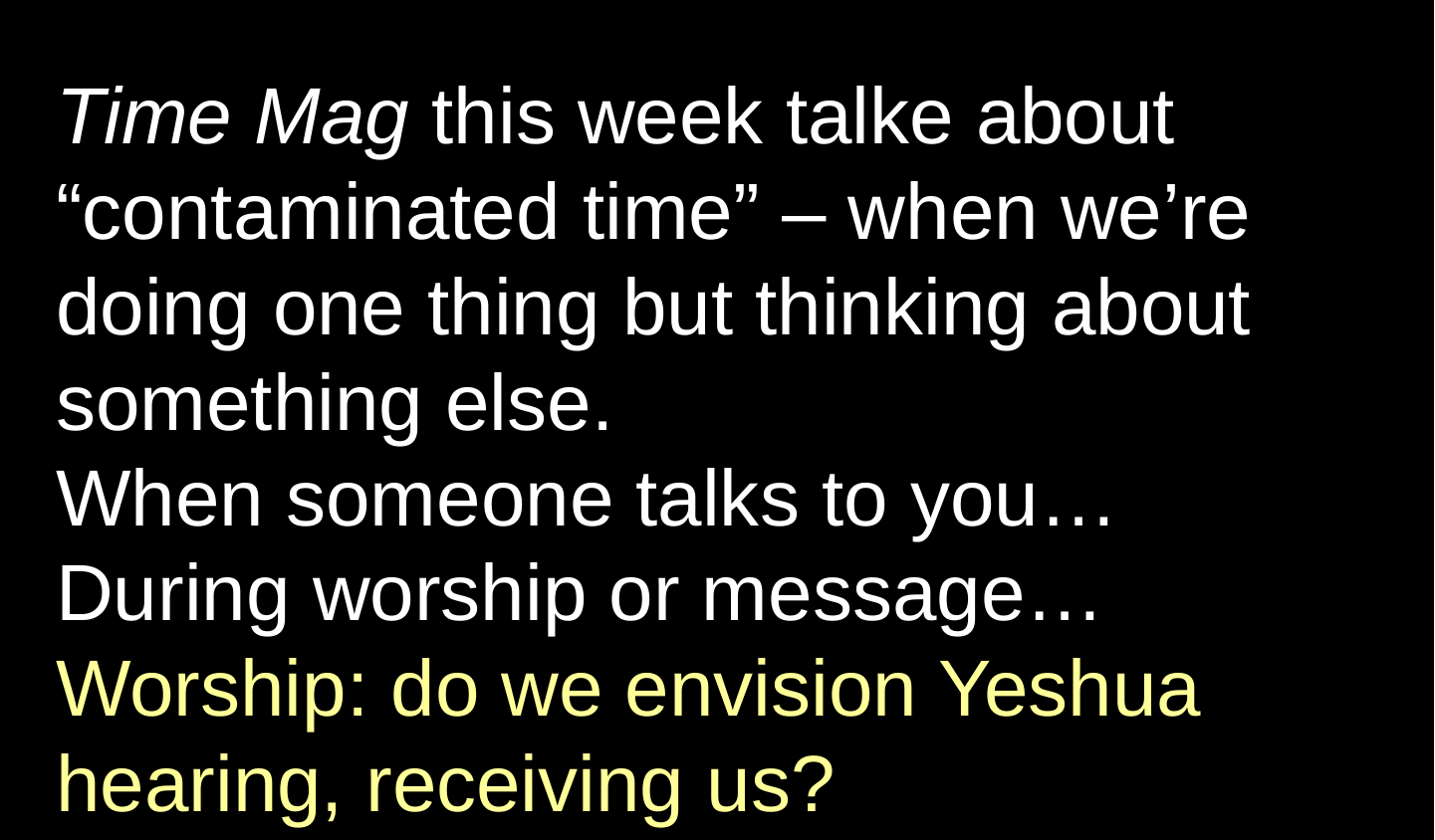

Time Mag this week talke about “contaminated time” – when we’re doing one thing but thinking about something else.
When someone talks to you…
During worship or message…
Worship: do we envision Yeshua hearing, receiving us?